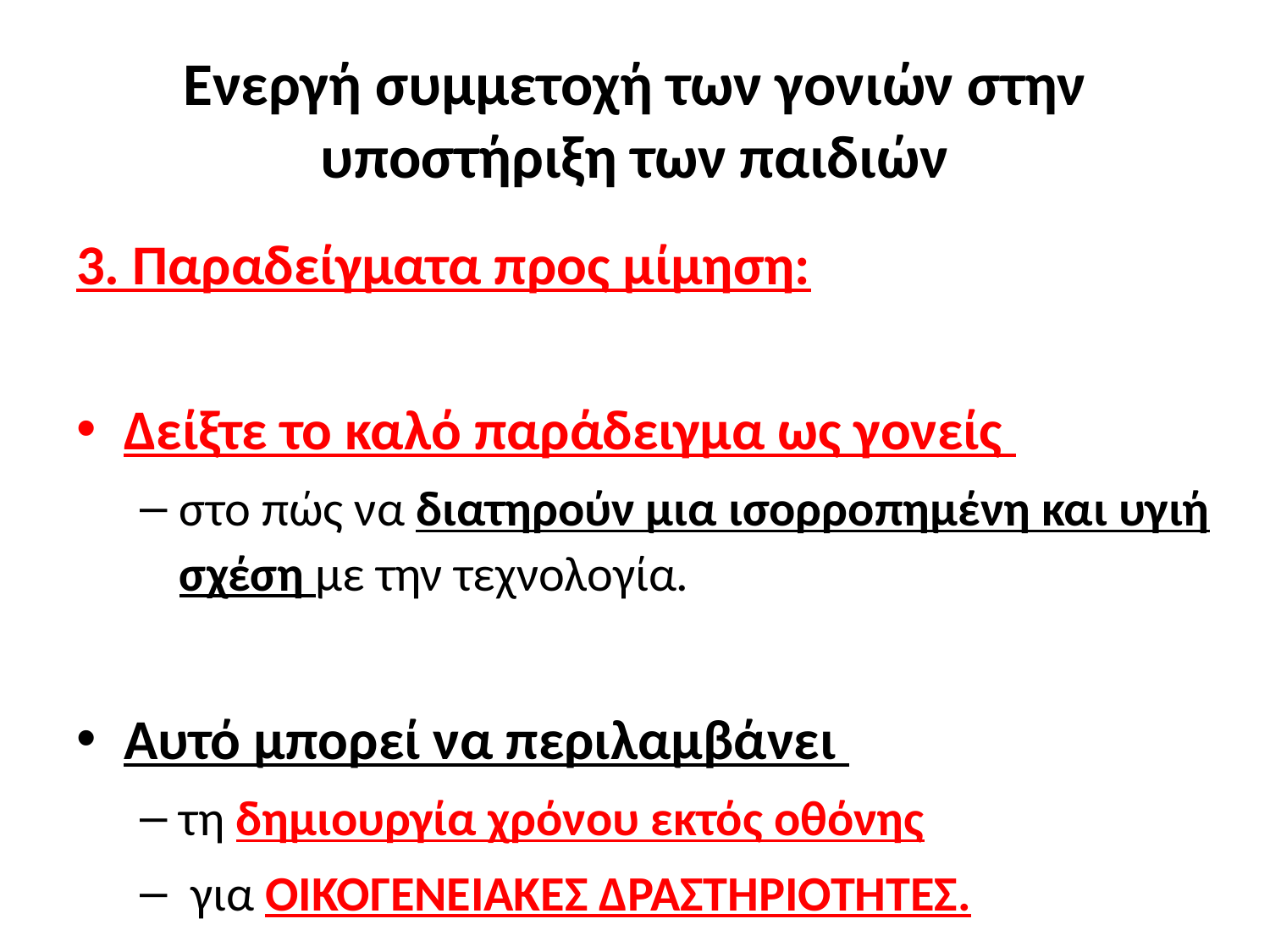

# Ενεργή συμμετοχή των γονιών στην υποστήριξη των παιδιών
3. Παραδείγματα προς μίμηση:

Δείξτε το καλό παράδειγμα ως γονείς
στο πώς να διατηρούν μια ισορροπημένη και υγιή σχέση με την τεχνολογία.

Αυτό μπορεί να περιλαμβάνει
τη δημιουργία χρόνου εκτός οθόνης
 για ΟΙΚΟΓΕΝΕΙΑΚΕΣ ΔΡΑΣΤΗΡΙΟΤΗΤΕΣ.